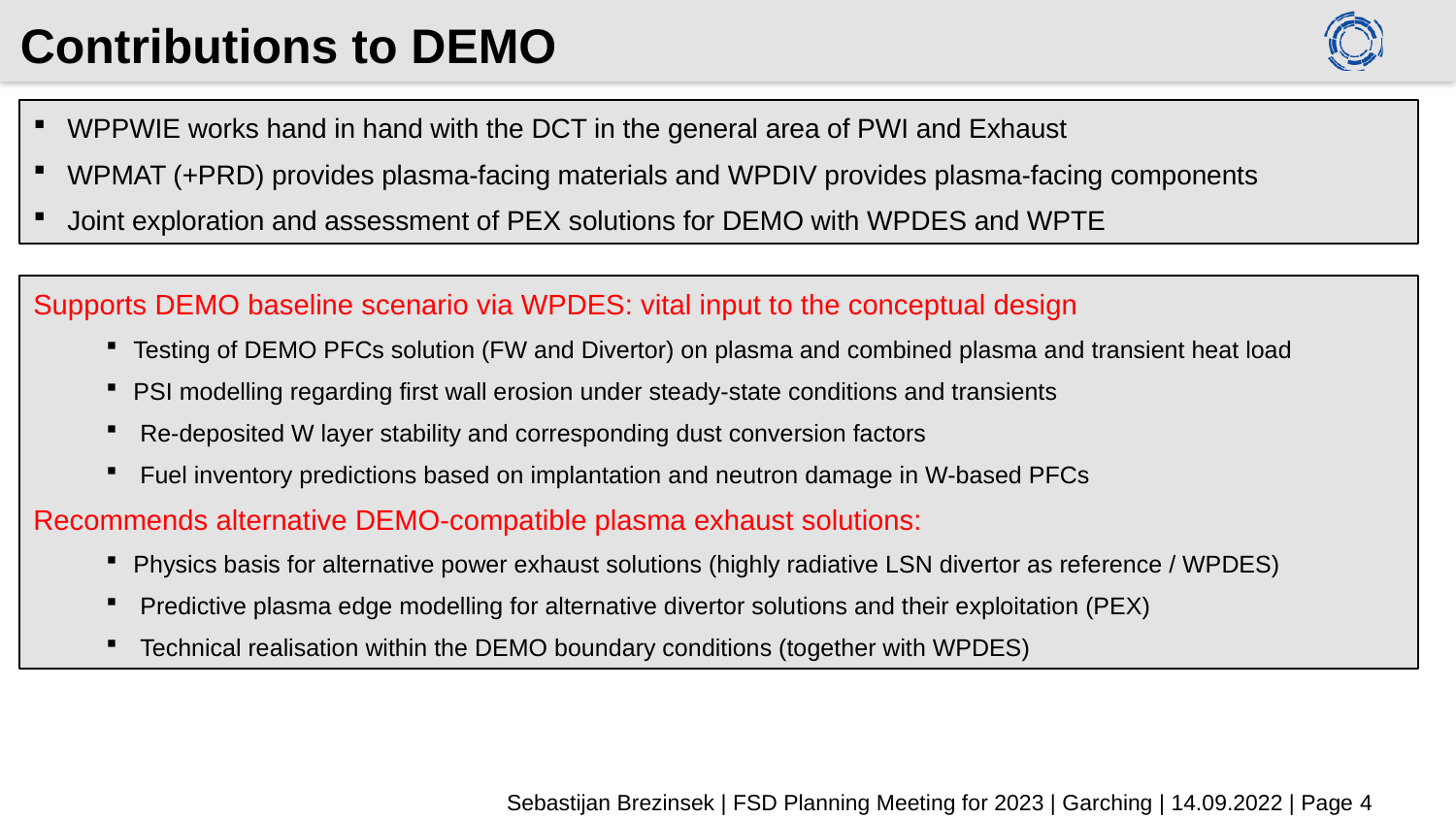

# Contributions to DEMO
WPPWIE works hand in hand with the DCT in the general area of PWI and Exhaust
WPMAT (+PRD) provides plasma-facing materials and WPDIV provides plasma-facing components
Joint exploration and assessment of PEX solutions for DEMO with WPDES and WPTE
Supports DEMO baseline scenario via WPDES: vital input to the conceptual design
Testing of DEMO PFCs solution (FW and Divertor) on plasma and combined plasma and transient heat load
PSI modelling regarding first wall erosion under steady-state conditions and transients
Re-deposited W layer stability and corresponding dust conversion factors
Fuel inventory predictions based on implantation and neutron damage in W-based PFCs
Recommends alternative DEMO-compatible plasma exhaust solutions:
Physics basis for alternative power exhaust solutions (highly radiative LSN divertor as reference / WPDES)
Predictive plasma edge modelling for alternative divertor solutions and their exploitation (PEX)
Technical realisation within the DEMO boundary conditions (together with WPDES)
Sebastijan Brezinsek | FSD Planning Meeting for 2023 | Garching | 14.09.2022 | Page 4